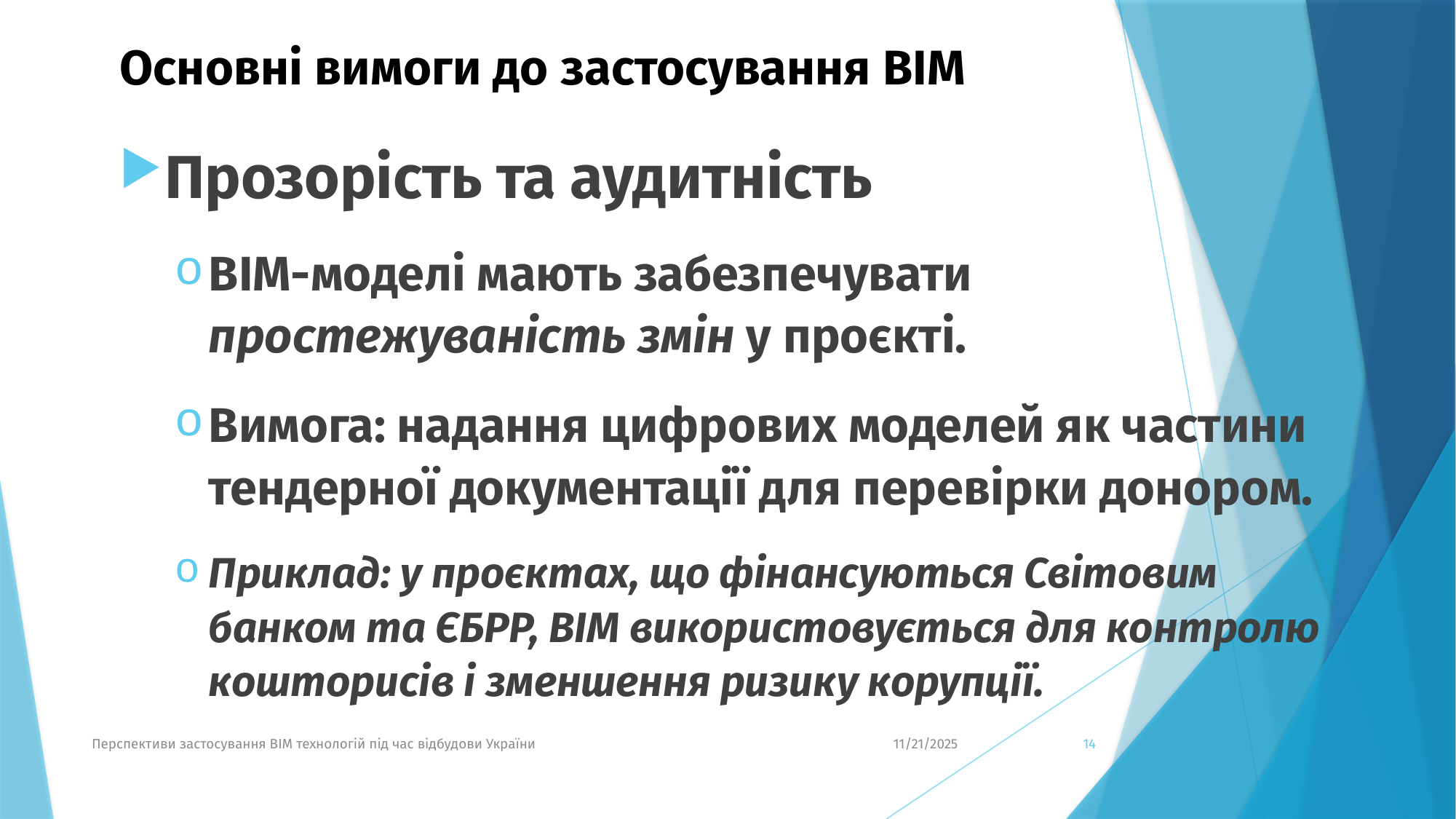

# Основні вимоги до застосування BIM
Прозорість та аудитність
BIM-моделі мають забезпечувати простежуваність змін у проєкті.
Вимога: надання цифрових моделей як частини тендерної документації для перевірки донором.
Приклад: у проєктах, що фінансуються Світовим банком та ЄБРР, BIM використовується для контролю кошторисів і зменшення ризику корупції.

Перспективи застосування BIM технологій під час відбудови України
11/21/2025
14